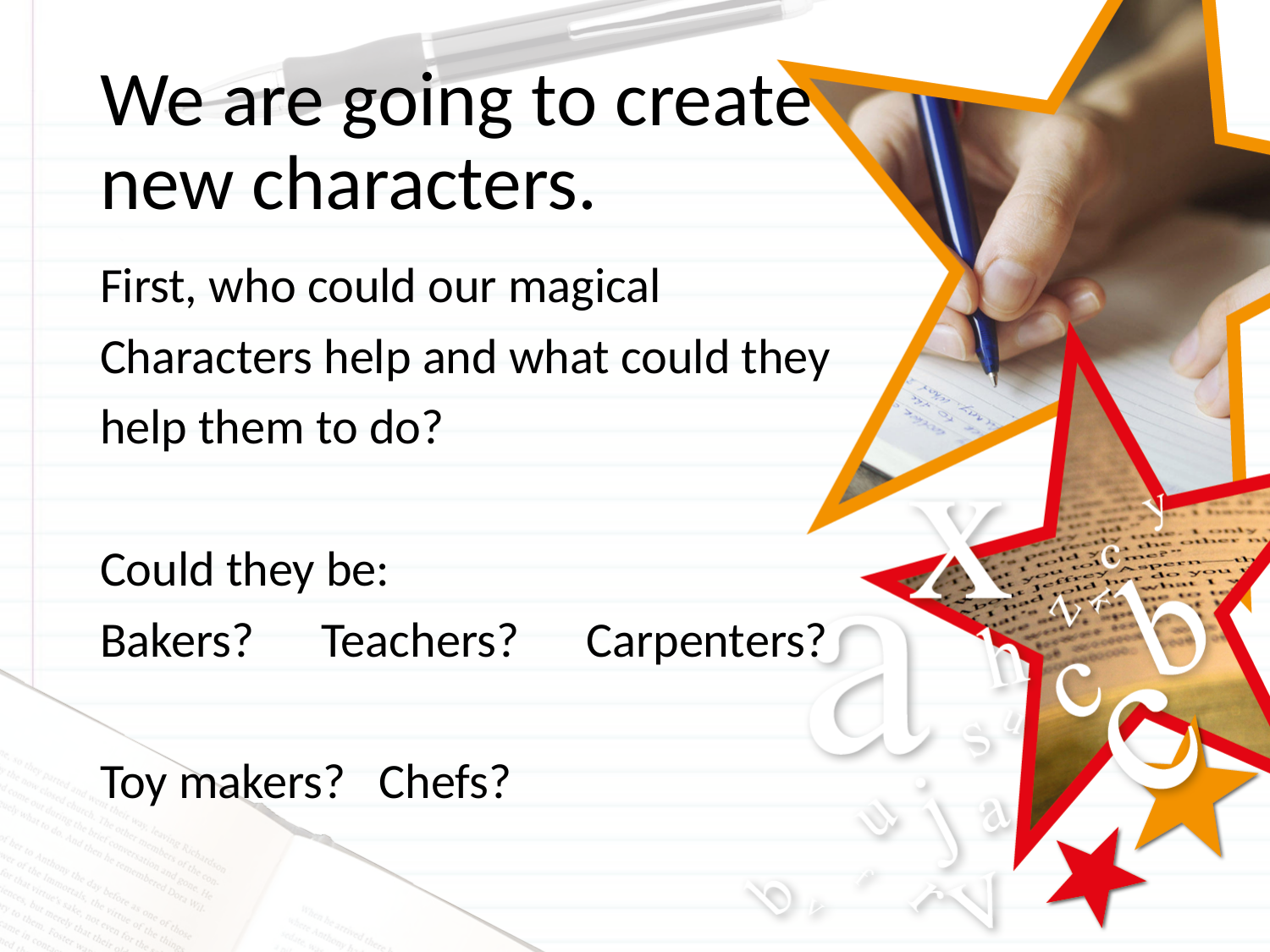

# We are going to create new characters.
First, who could our magical
Characters help and what could they
help them to do?

Could they be:
Bakers?      Teachers?      Carpenters?

Toy makers?   Chefs?